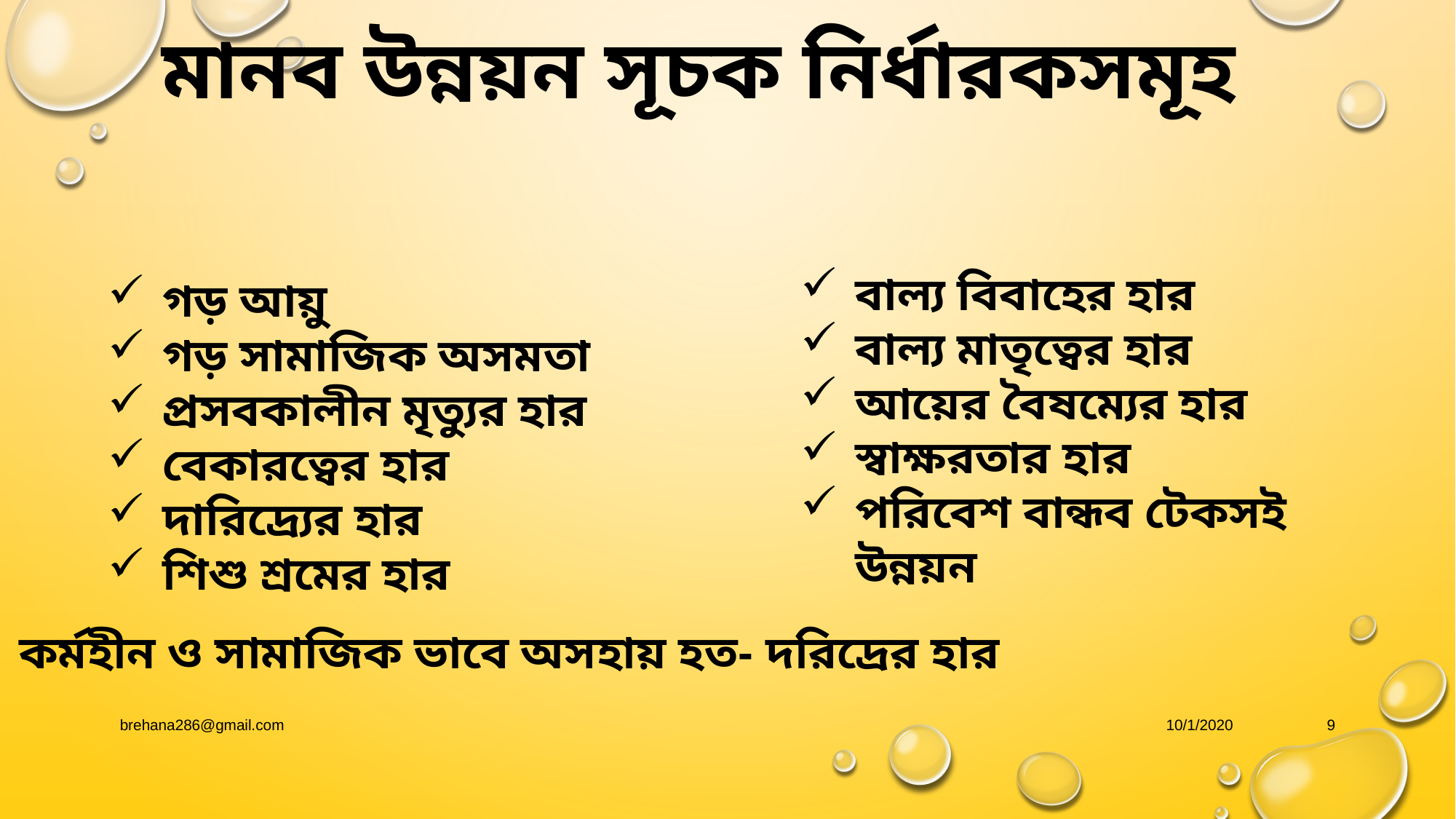

মানব উন্নয়ন সূচক নির্ধারকসমূহ
বাল্য বিবাহের হার
বাল্য মাতৃত্বের হার
আয়ের বৈষম্যের হার
স্বাক্ষরতার হার
পরিবেশ বান্ধব টেকসই উন্নয়ন
গড় আয়ু
গড় সামাজিক অসমতা
প্রসবকালীন মৃত্যুর হার
বেকারত্বের হার
দারিদ্র্যের হার
শিশু শ্রমের হার
কর্মহীন ও সামাজিক ভাবে অসহায় হত- দরিদ্রের হার
brehana286@gmail.com
10/1/2020
9